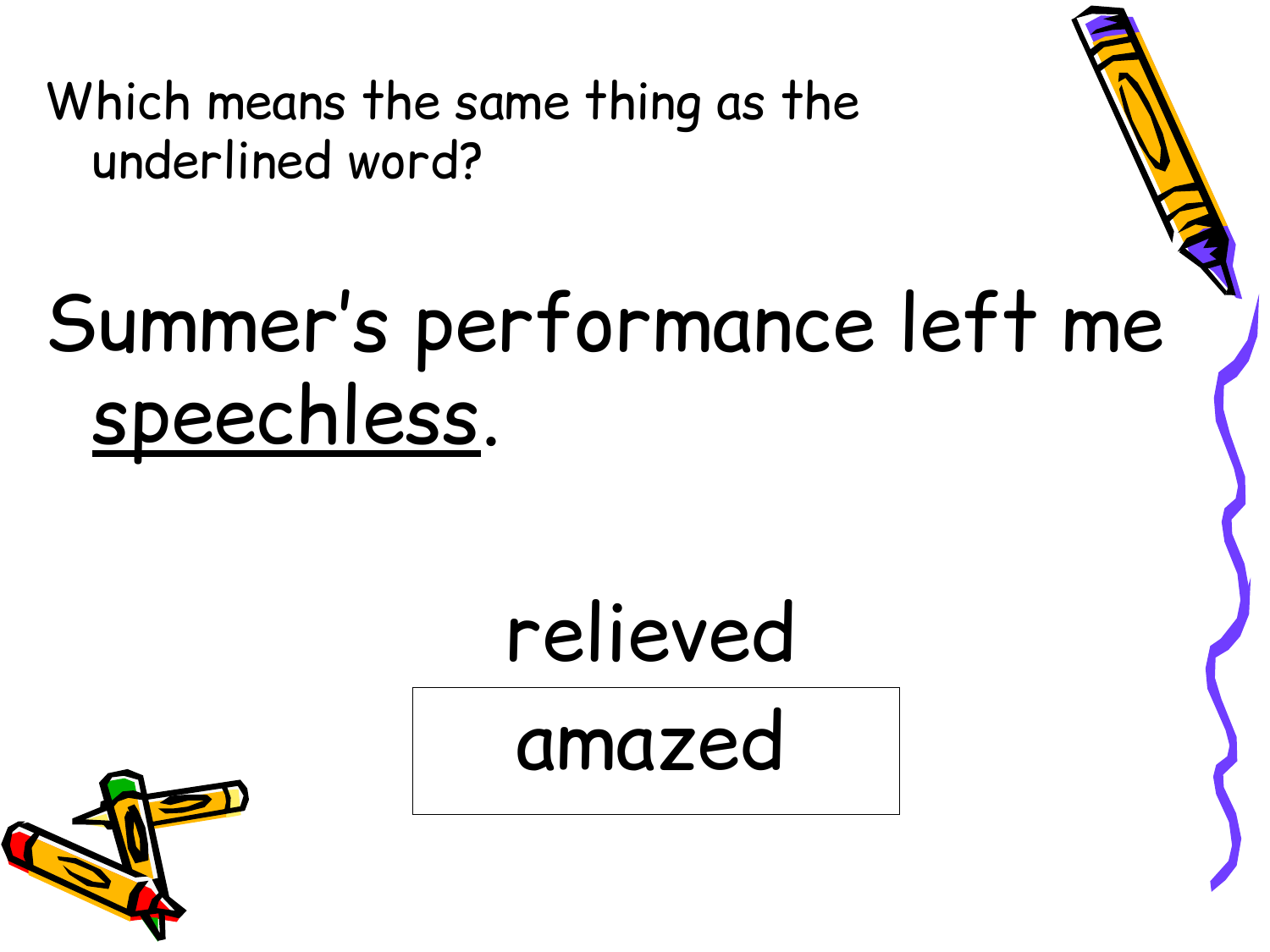

Which means the same thing as the              underlined word?

Summer’s performance left me speechless.

relieved
amazed